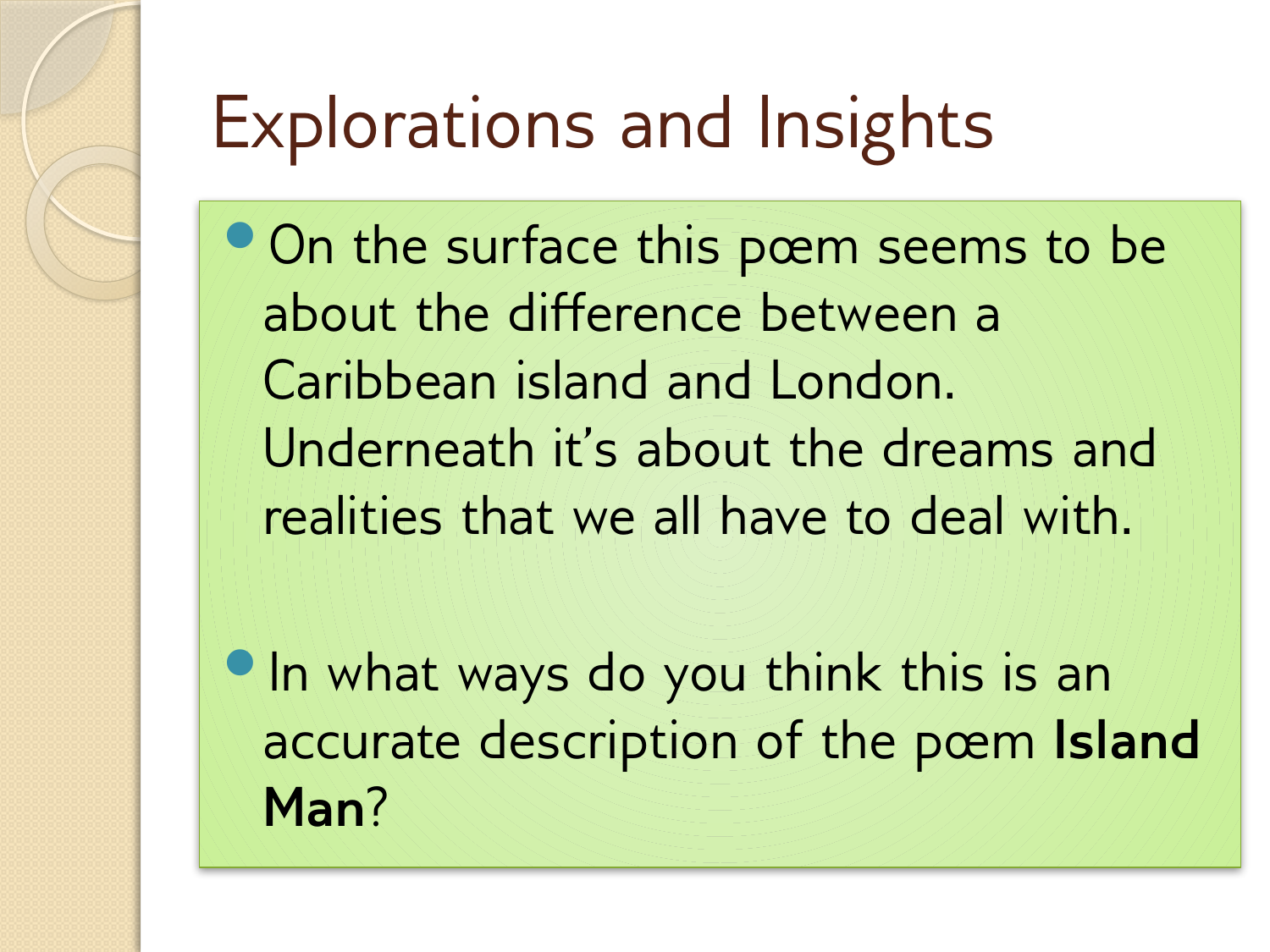

# Explorations and Insights
On the surface this poem seems to be about the difference between a Caribbean island and London.  Underneath it’s about the dreams and realities that we all have to deal with.

In what ways do you think this is an accurate description of the poem Island Man?